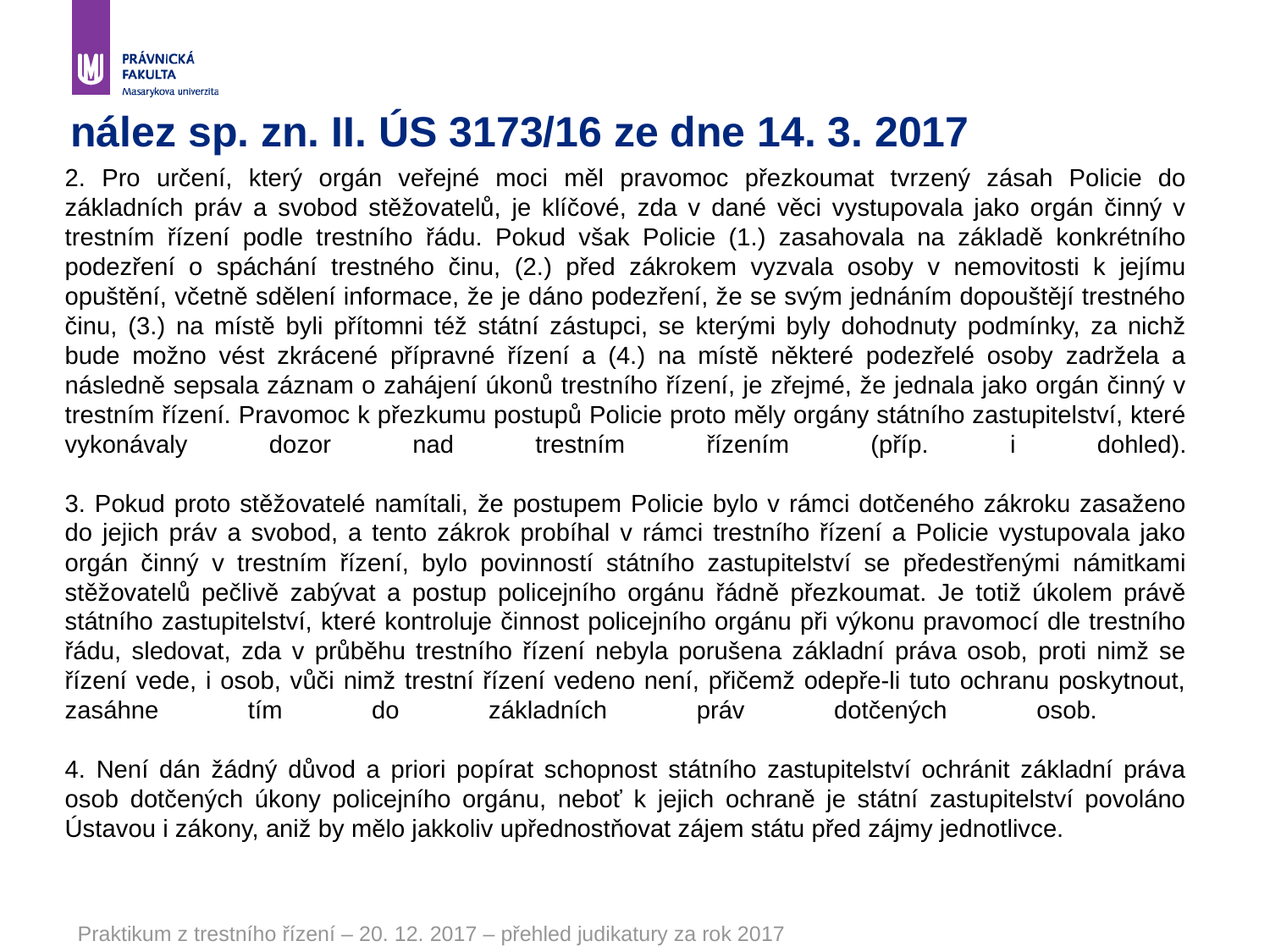

# nález sp. zn. II. ÚS 3173/16 ze dne 14. 3. 2017
2. Pro určení, který orgán veřejné moci měl pravomoc přezkoumat tvrzený zásah Policie do základních práv a svobod stěžovatelů, je klíčové, zda v dané věci vystupovala jako orgán činný v trestním řízení podle trestního řádu. Pokud však Policie (1.) zasahovala na základě konkrétního podezření o spáchání trestného činu, (2.) před zákrokem vyzvala osoby v nemovitosti k jejímu opuštění, včetně sdělení informace, že je dáno podezření, že se svým jednáním dopouštějí trestného činu, (3.) na místě byli přítomni též státní zástupci, se kterými byly dohodnuty podmínky, za nichž bude možno vést zkrácené přípravné řízení a (4.) na místě některé podezřelé osoby zadržela a následně sepsala záznam o zahájení úkonů trestního řízení, je zřejmé, že jednala jako orgán činný v trestním řízení. Pravomoc k přezkumu postupů Policie proto měly orgány státního zastupitelství, které vykonávaly dozor nad trestním řízením (příp. i dohled).
3. Pokud proto stěžovatelé namítali, že postupem Policie bylo v rámci dotčeného zákroku zasaženo do jejich práv a svobod, a tento zákrok probíhal v rámci trestního řízení a Policie vystupovala jako orgán činný v trestním řízení, bylo povinností státního zastupitelství se předestřenými námitkami stěžovatelů pečlivě zabývat a postup policejního orgánu řádně přezkoumat. Je totiž úkolem právě státního zastupitelství, které kontroluje činnost policejního orgánu při výkonu pravomocí dle trestního řádu, sledovat, zda v průběhu trestního řízení nebyla porušena základní práva osob, proti nimž se řízení vede, i osob, vůči nimž trestní řízení vedeno není, přičemž odepře-li tuto ochranu poskytnout, zasáhne tím do základních práv dotčených osob.
4. Není dán žádný důvod a priori popírat schopnost státního zastupitelství ochránit základní práva osob dotčených úkony policejního orgánu, neboť k jejich ochraně je státní zastupitelství povoláno Ústavou i zákony, aniž by mělo jakkoliv upřednostňovat zájem státu před zájmy jednotlivce.
Praktikum z trestního řízení – 20. 12. 2017 – přehled judikatury za rok 2017